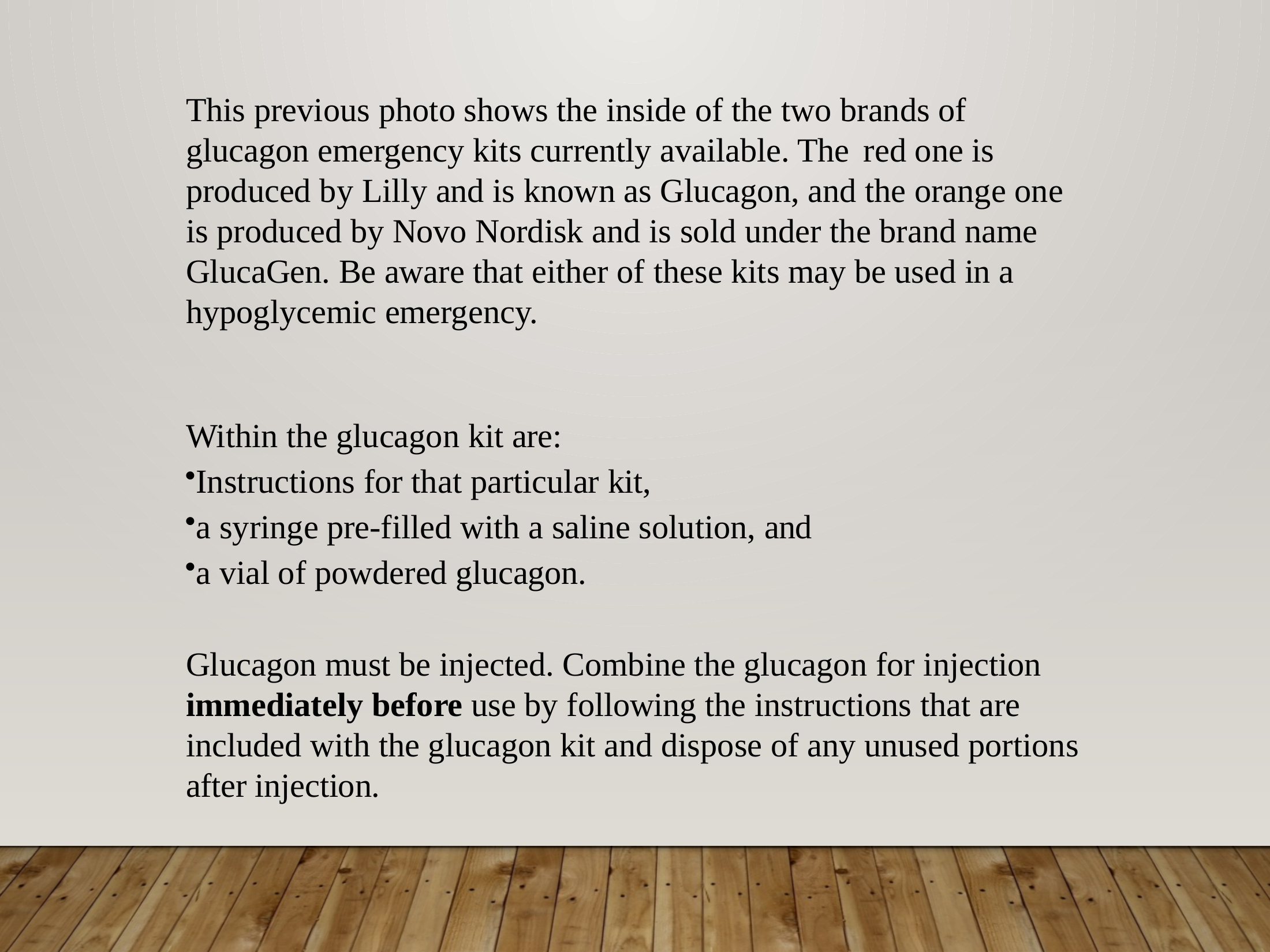

This previous photo shows the inside of the two brands of glucagon emergency kits currently available. The red one is produced by Lilly and is known as Glucagon, and the orange one is produced by Novo Nordisk and is sold under the brand name GlucaGen. Be aware that either of these kits may be used in a hypoglycemic emergency.

Within the glucagon kit are:
Instructions for that particular kit,
a syringe pre-filled with a saline solution, and
a vial of powdered glucagon.

Glucagon must be injected. Combine the glucagon for injection immediately before use by following the instructions that are included with the glucagon kit and dispose of any unused portions after injection.